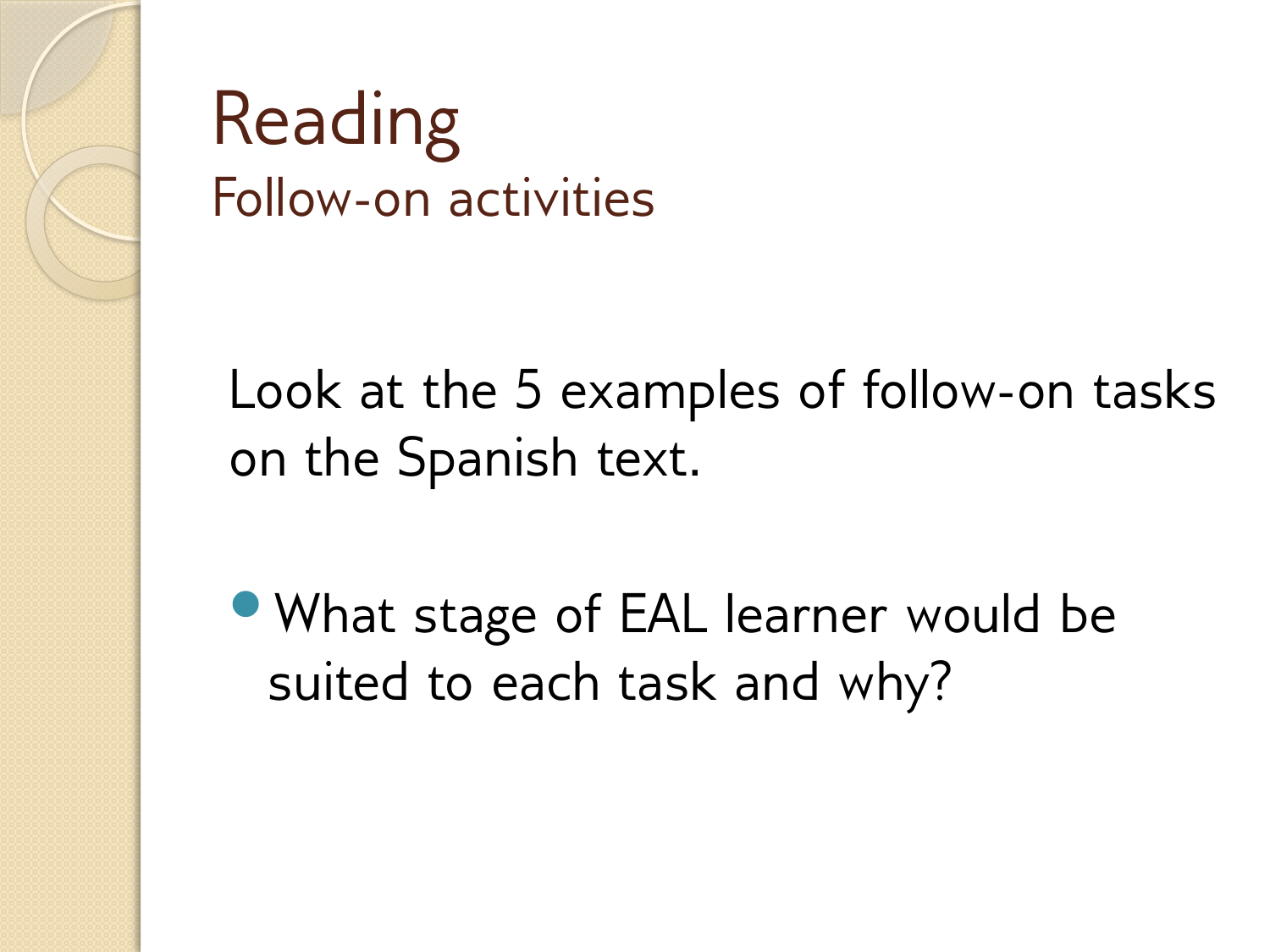

# Reading Follow-on activities
Look at the 5 examples of follow-on tasks on the Spanish text.

What stage of EAL learner would be suited to each task and why?